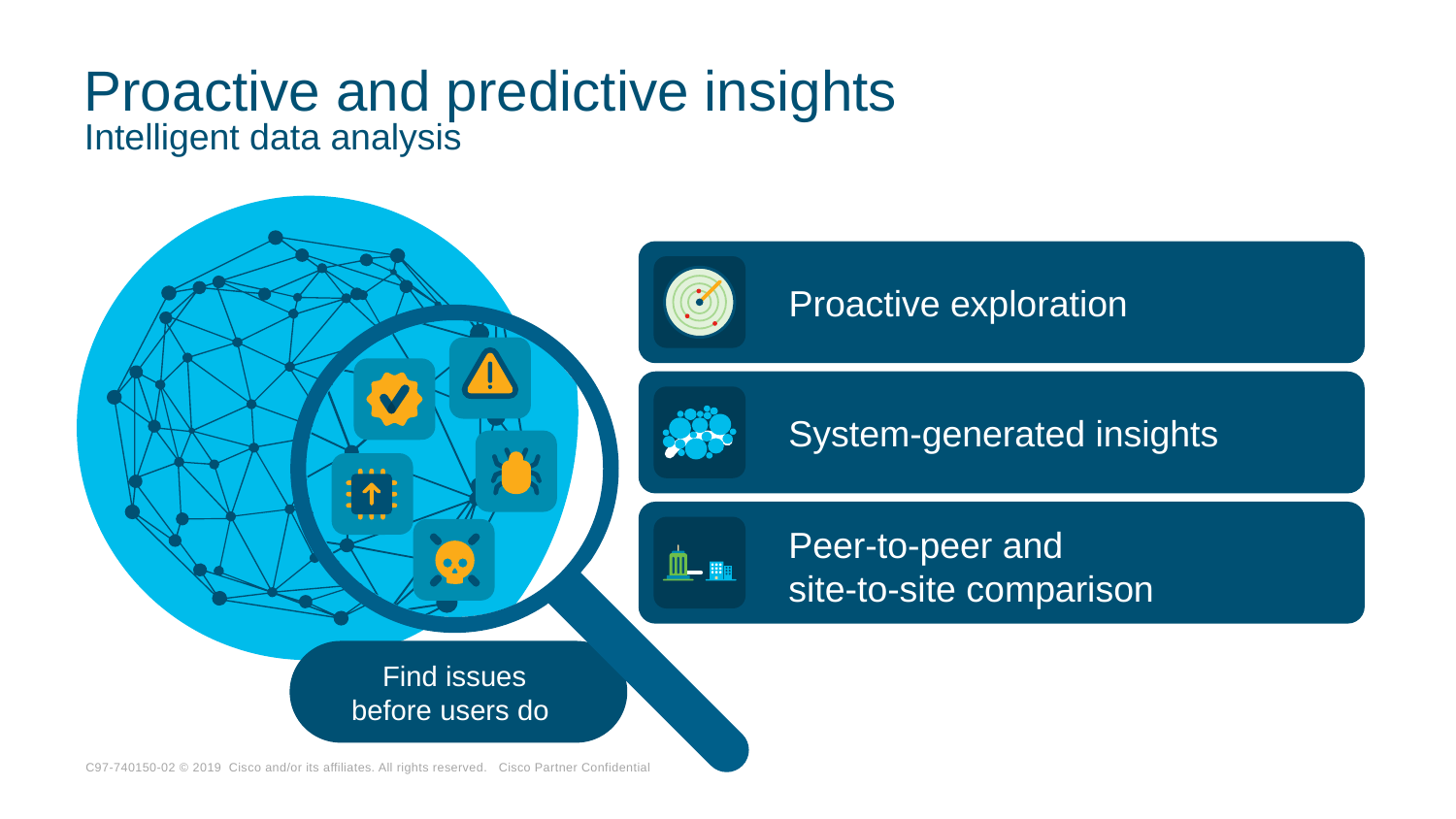

# Proactive and predictive insights Intelligent data analysis

Proactive exploration

System-generated insights

Peer-to-peer and
site-to-site comparison

Find issues
before users do